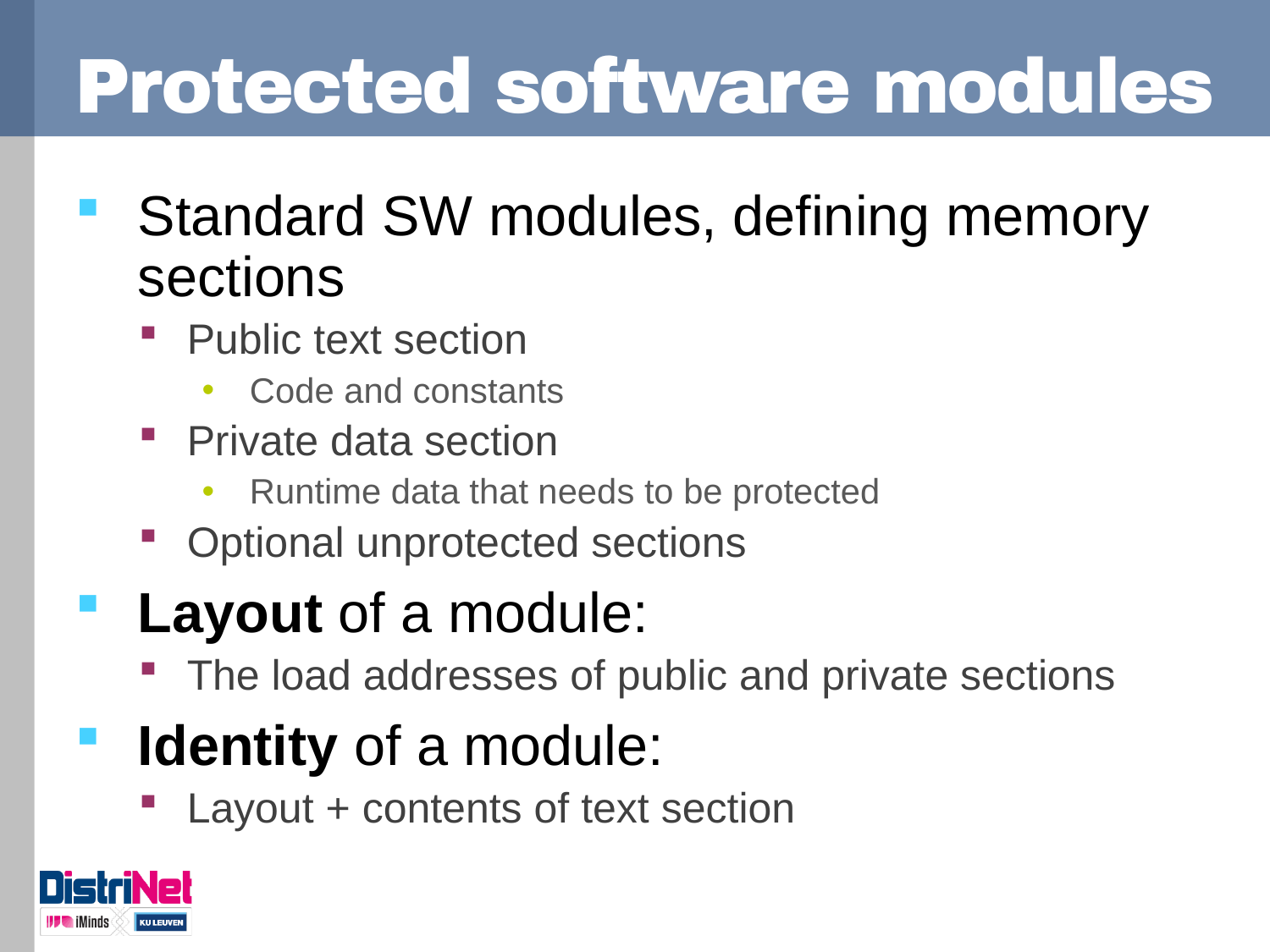

# Protected software modules
Standard SW modules, defining memory sections
Public text section
Code and constants
Private data section
Runtime data that needs to be protected
Optional unprotected sections
Layout of a module:
The load addresses of public and private sections
Identity of a module:
Layout + contents of text section